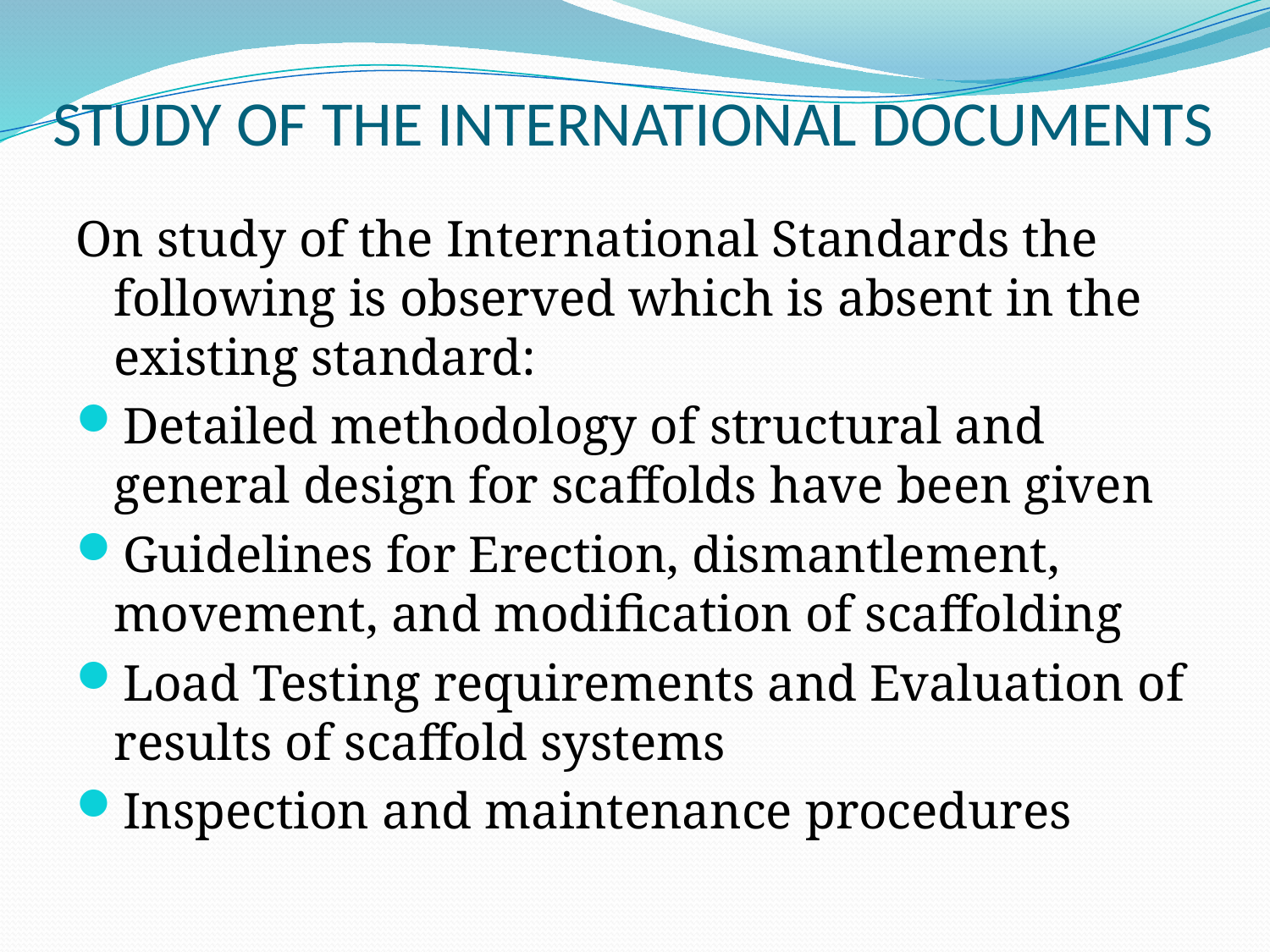

# STUDY OF THE INTERNATIONAL DOCUMENTS
On study of the International Standards the following is observed which is absent in the existing standard:
Detailed methodology of structural and general design for scaffolds have been given
Guidelines for Erection, dismantlement, movement, and modification of scaffolding
Load Testing requirements and Evaluation of results of scaffold systems
Inspection and maintenance procedures